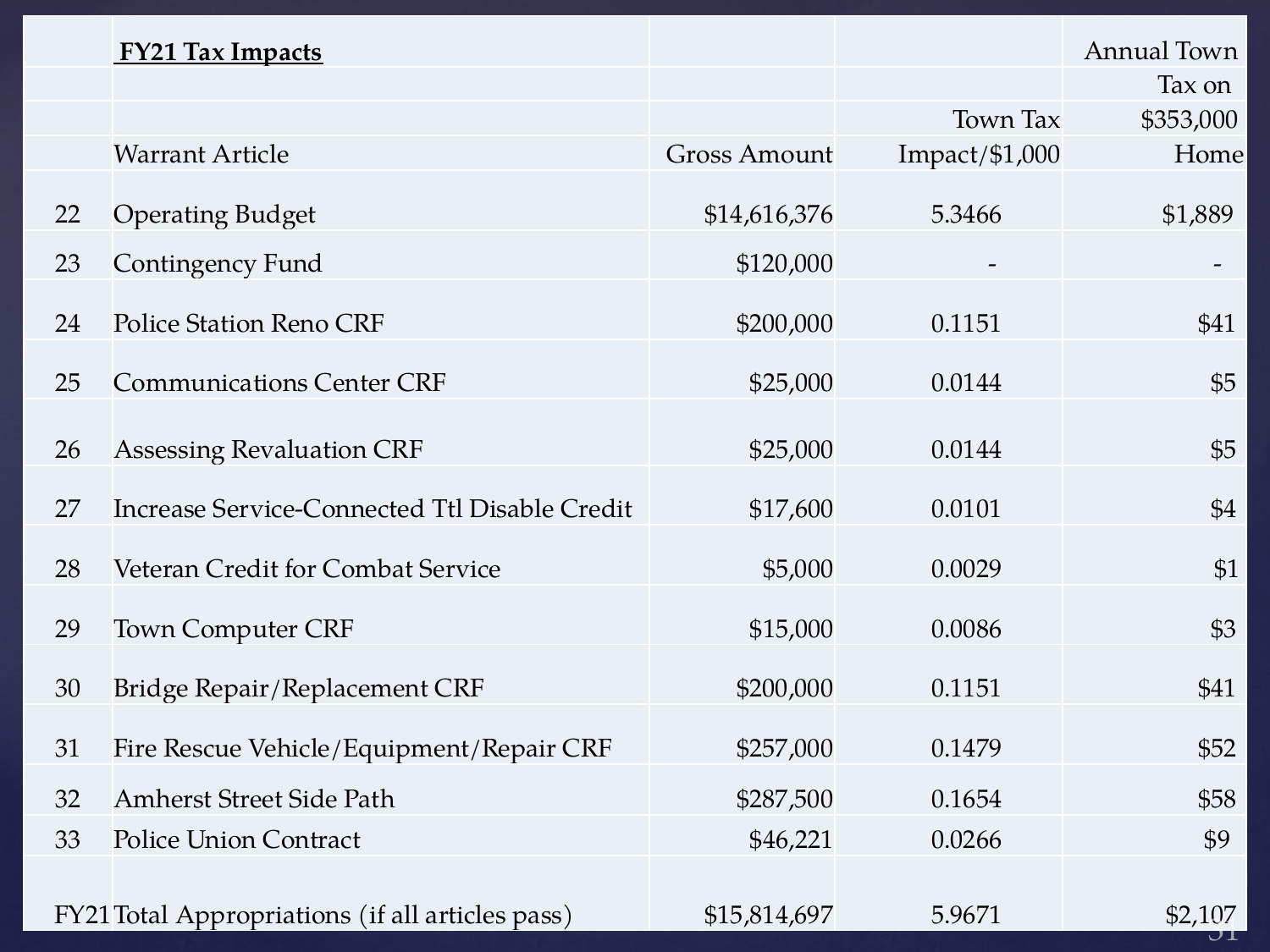

|  | FY21 Tax Impacts |  |  | Annual Town |
| --- | --- | --- | --- | --- |
|  |  |  |  | Tax on |
|  |  |  | Town Tax | $353,000 |
|  | Warrant Article | Gross Amount | Impact/$1,000 | Home |
| 22 | Operating Budget | $14,616,376 | 5.3466 | $1,889 |
| 23 | Contingency Fund | $120,000 | - | - |
| 24 | Police Station Reno CRF | $200,000 | 0.1151 | $41 |
| 25 | Communications Center CRF | $25,000 | 0.0144 | $5 |
| 26 | Assessing Revaluation CRF | $25,000 | 0.0144 | $5 |
| 27 | Increase Service-Connected Ttl Disable Credit | $17,600 | 0.0101 | $4 |
| 28 | Veteran Credit for Combat Service | $5,000 | 0.0029 | $1 |
| 29 | Town Computer CRF | $15,000 | 0.0086 | $3 |
| 30 | Bridge Repair/Replacement CRF | $200,000 | 0.1151 | $41 |
| 31 | Fire Rescue Vehicle/Equipment/Repair CRF | $257,000 | 0.1479 | $52 |
| 32 | Amherst Street Side Path | $287,500 | 0.1654 | $58 |
| 33 | Police Union Contract | $46,221 | 0.0266 | $9 |
| FY21 | Total Appropriations (if all articles pass) | $15,814,697 | 5.9671 | $2,107 |
31